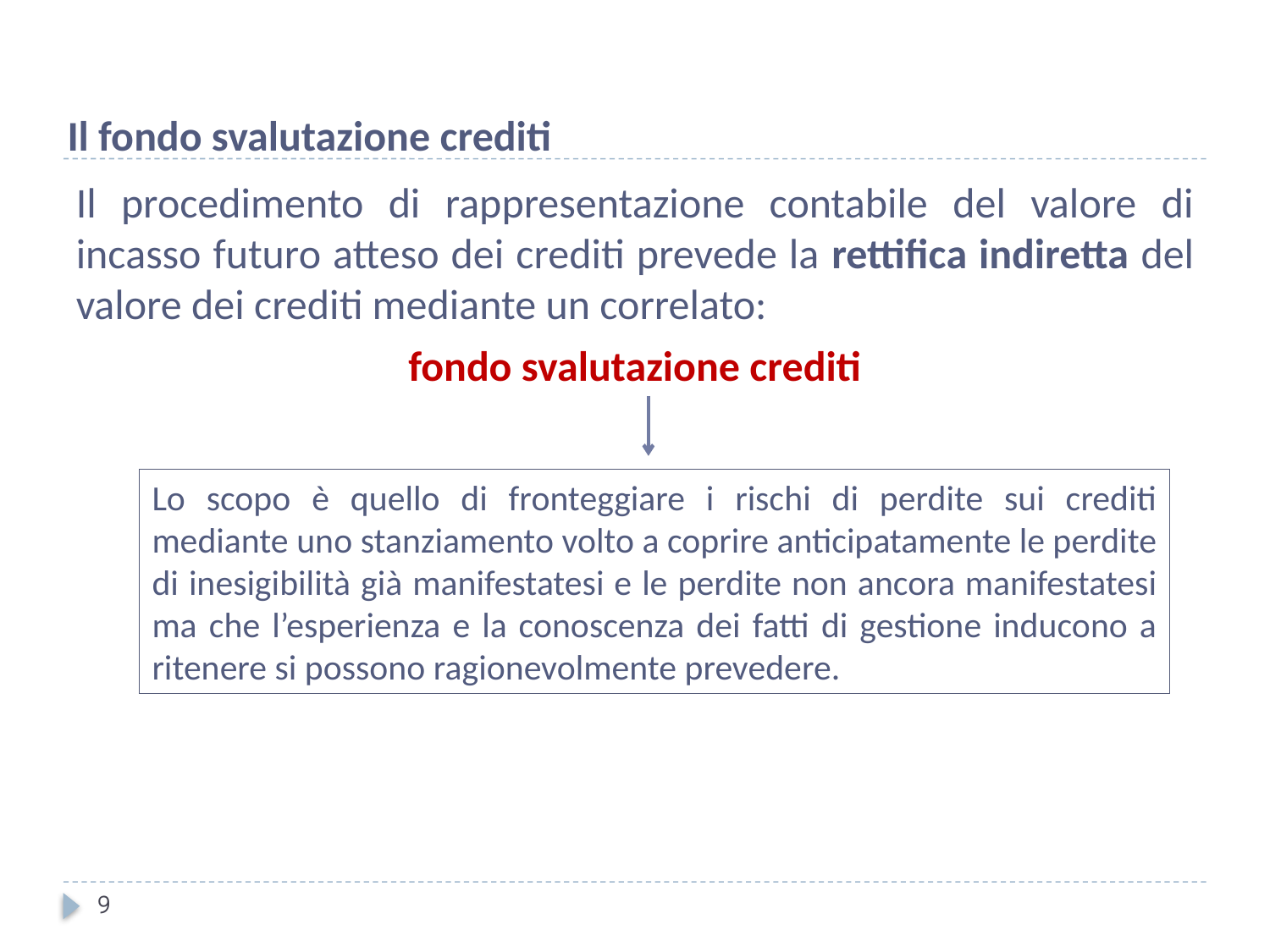

Il fondo svalutazione crediti
Il procedimento di rappresentazione contabile del valore di incasso futuro atteso dei crediti prevede la rettifica indiretta del valore dei crediti mediante un correlato:
fondo svalutazione crediti

Lo scopo è quello di fronteggiare i rischi di perdite sui crediti mediante uno stanziamento volto a coprire anticipatamente le perdite di inesigibilità già manifestatesi e le perdite non ancora manifestatesi ma che l’esperienza e la conoscenza dei fatti di gestione inducono a ritenere si possono ragionevolmente prevedere.
9